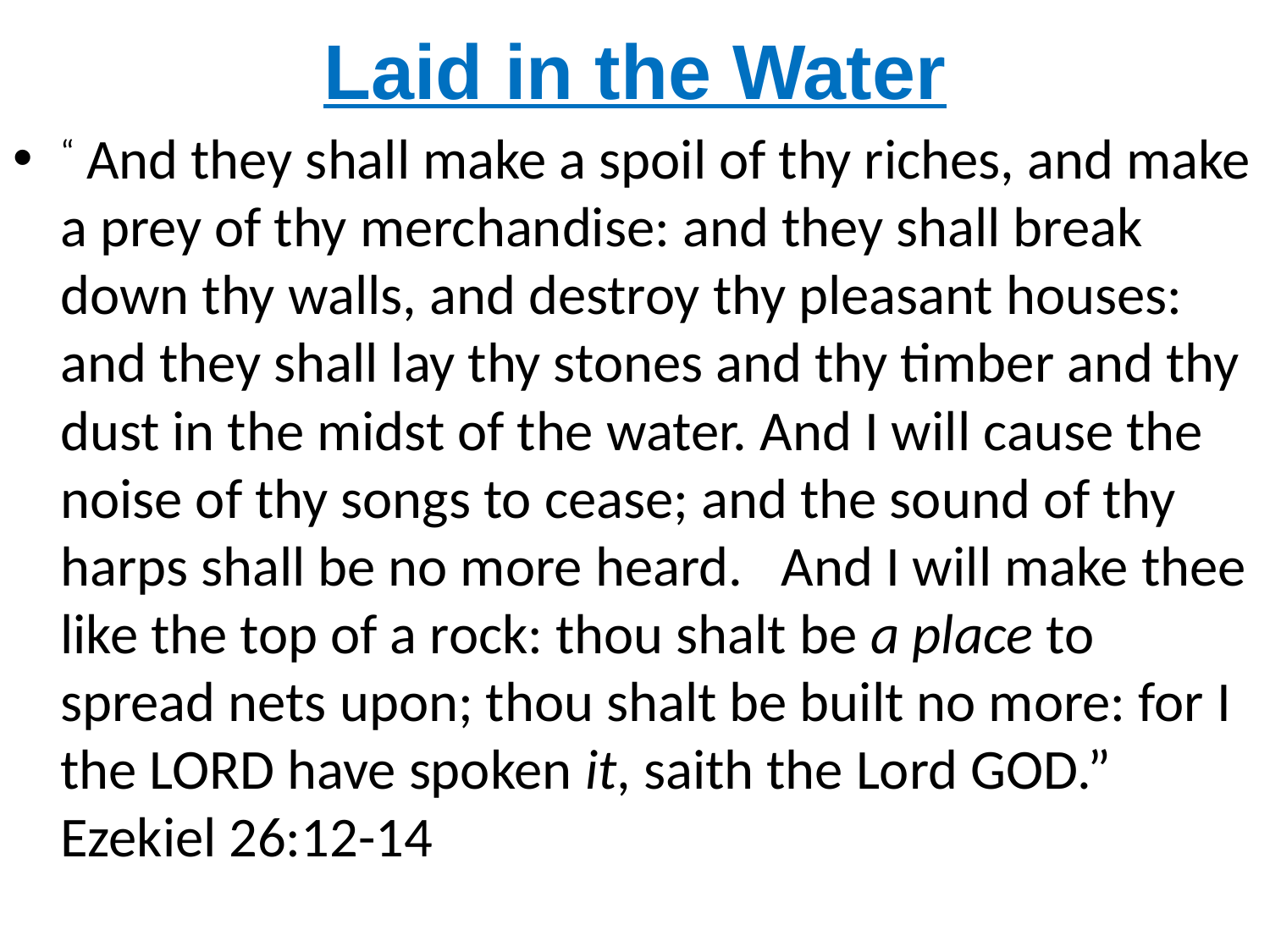

# Laid in the Water
“ And they shall make a spoil of thy riches, and make a prey of thy merchandise: and they shall break down thy walls, and destroy thy pleasant houses: and they shall lay thy stones and thy timber and thy dust in the midst of the water. And I will cause the noise of thy songs to cease; and the sound of thy harps shall be no more heard.   And I will make thee like the top of a rock: thou shalt be a place to spread nets upon; thou shalt be built no more: for I the LORD have spoken it, saith the Lord GOD.”  Ezekiel 26:12-14